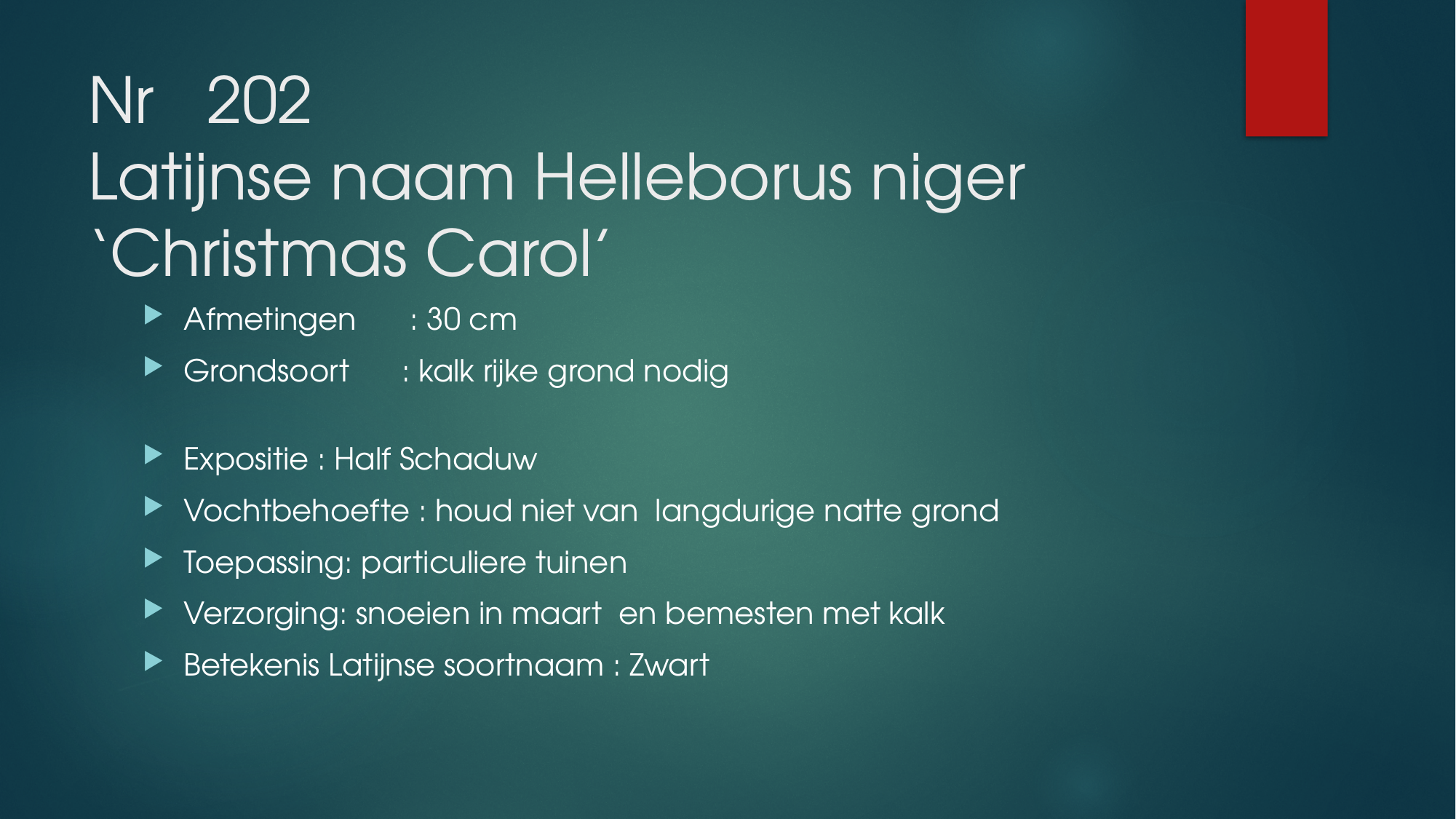

# Nr   202 Latijnse naam Helleborus niger ‘Christmas Carol’
Afmetingen	 : 30 cm
Grondsoort	: kalk rijke grond nodig
Expositie : Half Schaduw
Vochtbehoefte : houd niet van  langdurige natte grond
Toepassing: particuliere tuinen
Verzorging: snoeien in maart  en bemesten met kalk
Betekenis Latijnse soortnaam : Zwart